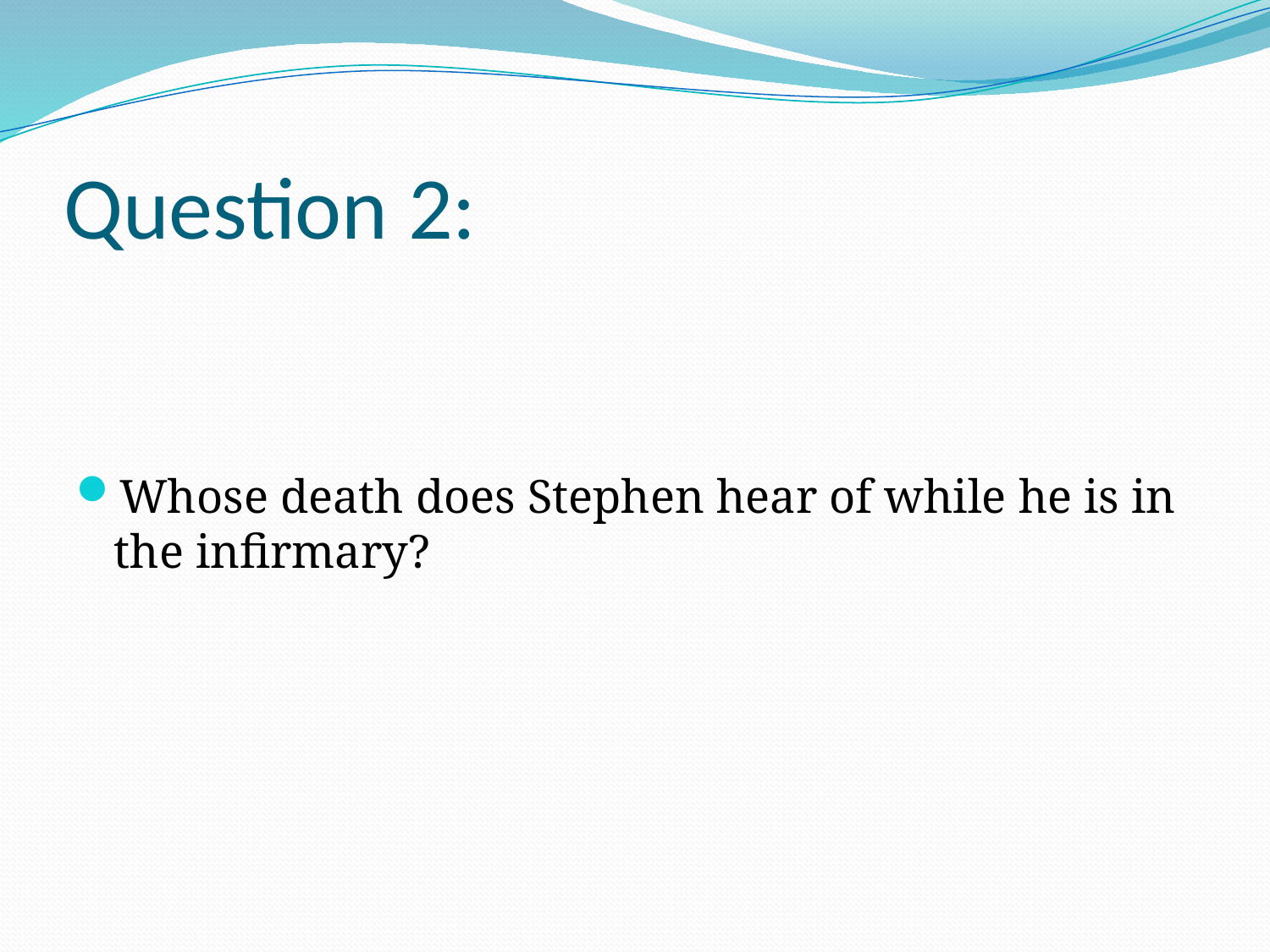

# Question 2:

Whose death does Stephen hear of while he is in the infirmary?